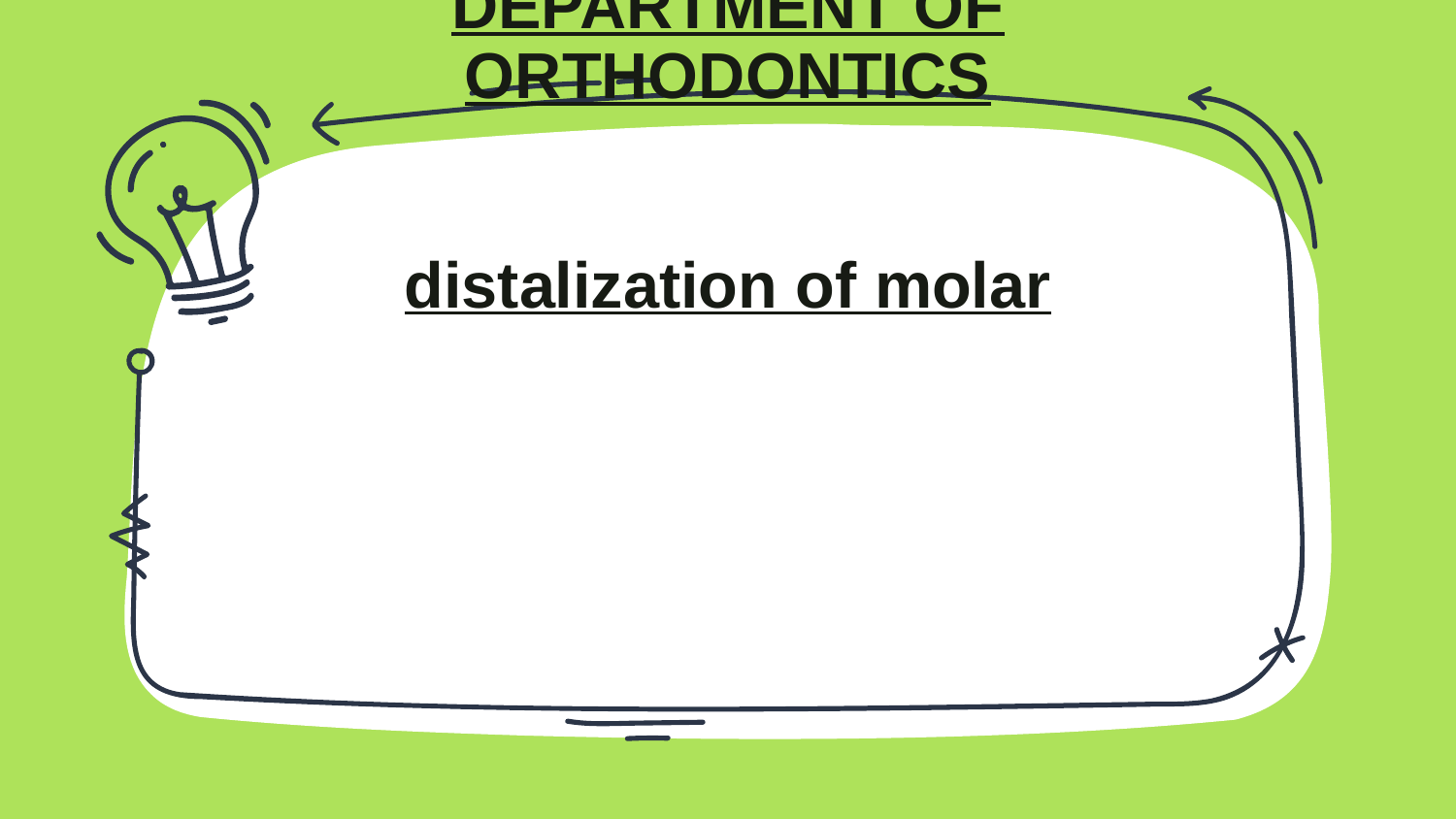

# DEPARTMENT OF ORTHODONTICS distalization of molar